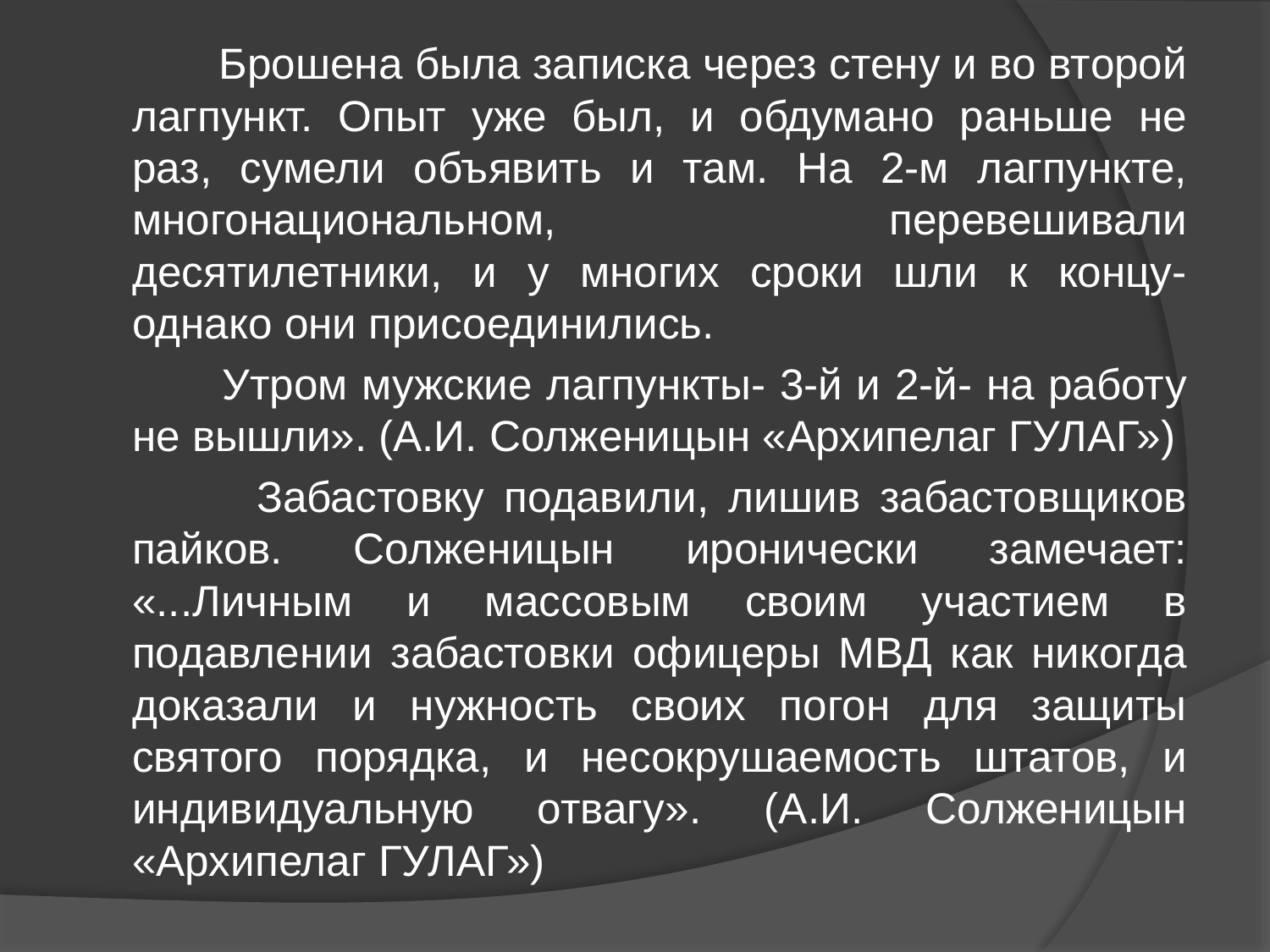

Брошена была записка через стену и во второй лагпункт. Опыт уже был, и обдумано раньше не раз, сумели объявить и там. На 2-м лагпункте, многонациональном, перевешивали десятилетники, и у многих сроки шли к концу- однако они присоединились.
          Утром мужские лагпункты- 3-й и 2-й- на работу не вышли». (А.И. Солженицын «Архипелаг ГУЛАГ»)
         Забастовку подавили, лишив забастовщиков пайков. Солженицын иронически замечает: «...Личным и массовым своим участием в подавлении забастовки офицеры МВД как никогда доказали и нужность своих погон для защиты святого порядка, и несокрушаемость штатов, и индивидуальную отвагу». (А.И. Солженицын «Архипелаг ГУЛАГ»)